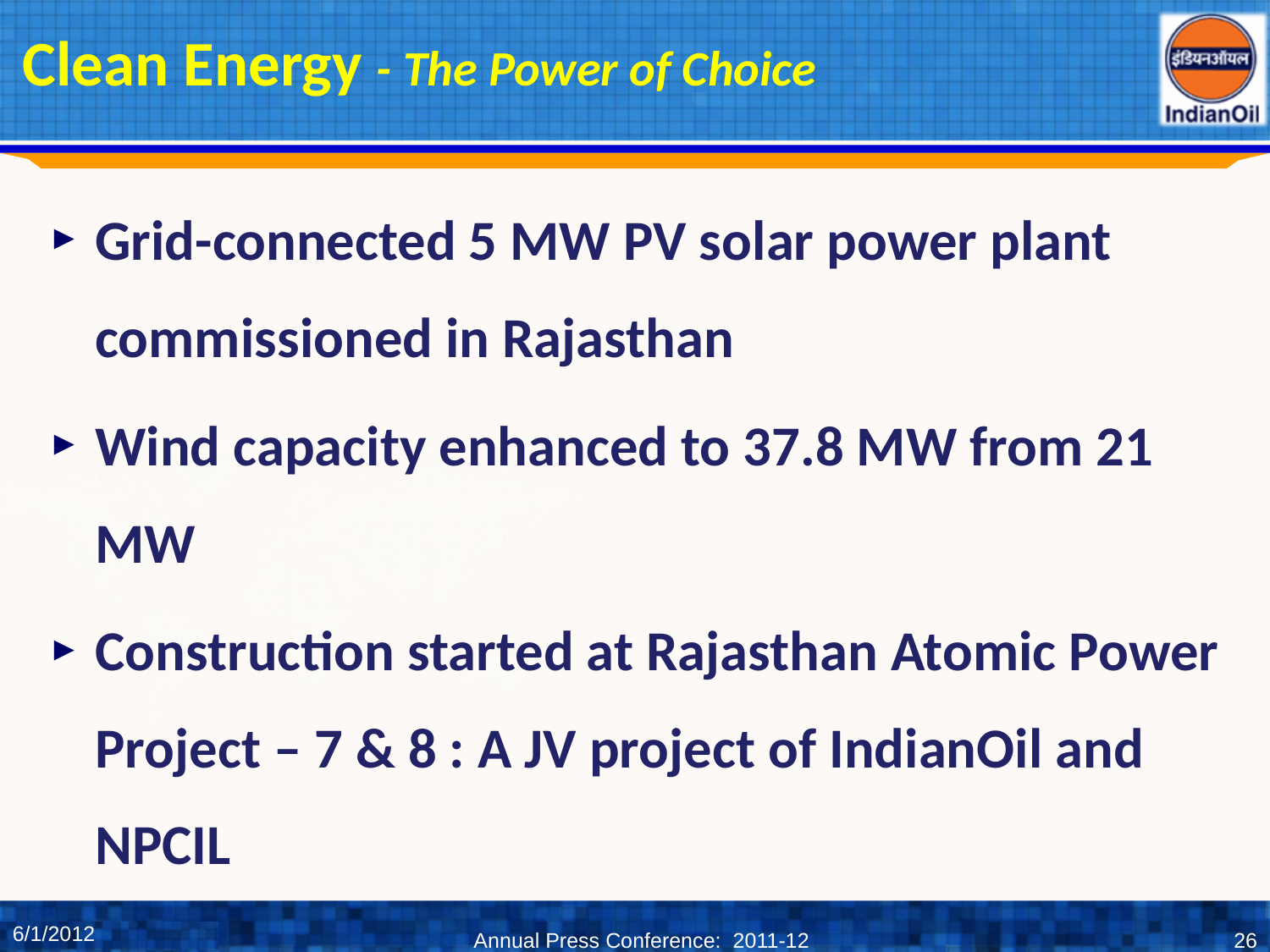

# Clean Energy - The Power of Choice
Grid-connected 5 MW PV solar power plant commissioned in Rajasthan
Wind capacity enhanced to 37.8 MW from 21 MW
Construction started at Rajasthan Atomic Power Project – 7 & 8 : A JV project of IndianOil and NPCIL

6/1/2012
Annual Press Conference:  2011-12
26